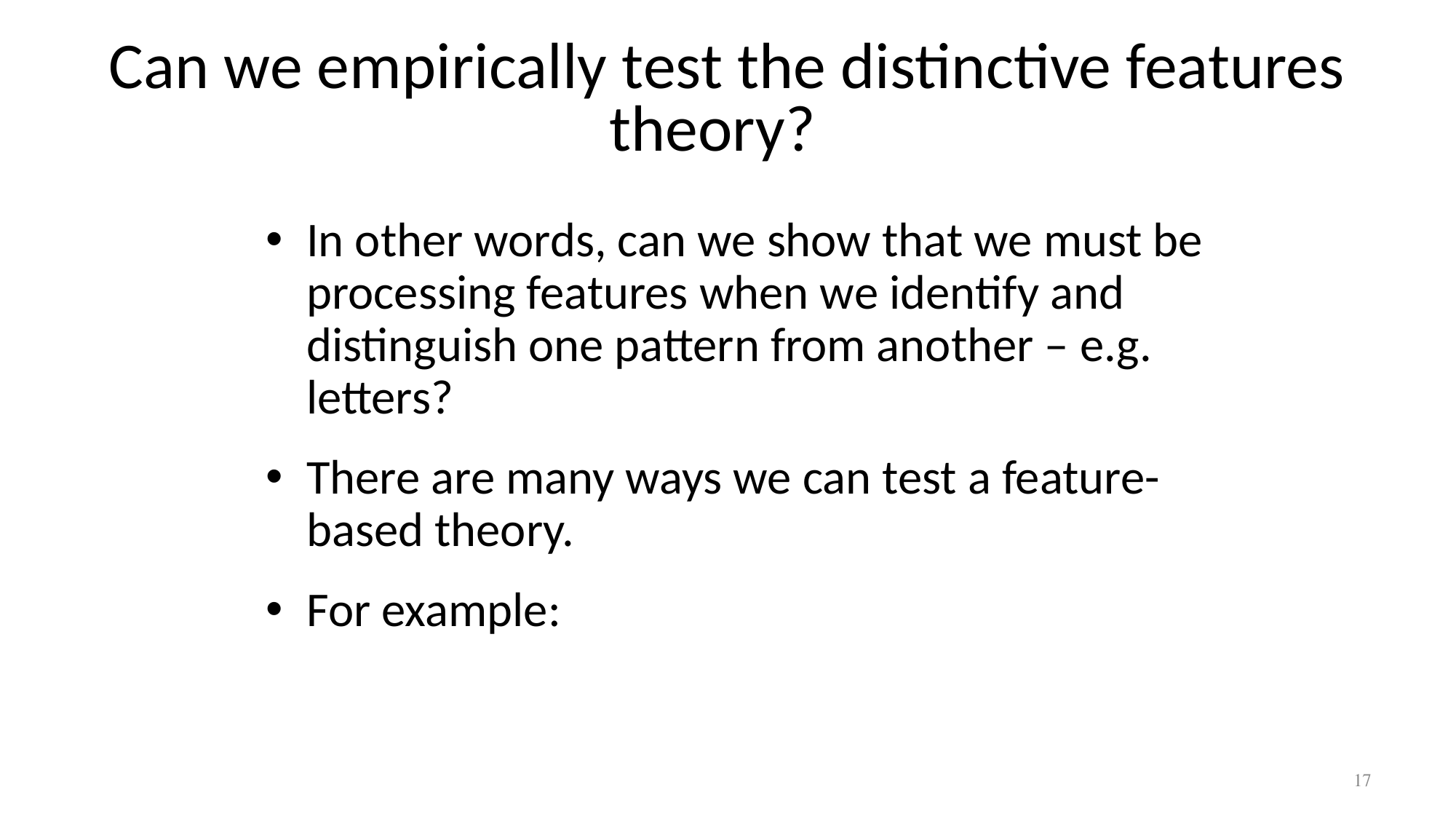

# Can we empirically test the distinctive features theory?
In other words, can we show that we must be processing features when we identify and distinguish one pattern from another – e.g.  letters?
There are many ways we can test a feature-based theory.
For example:

17